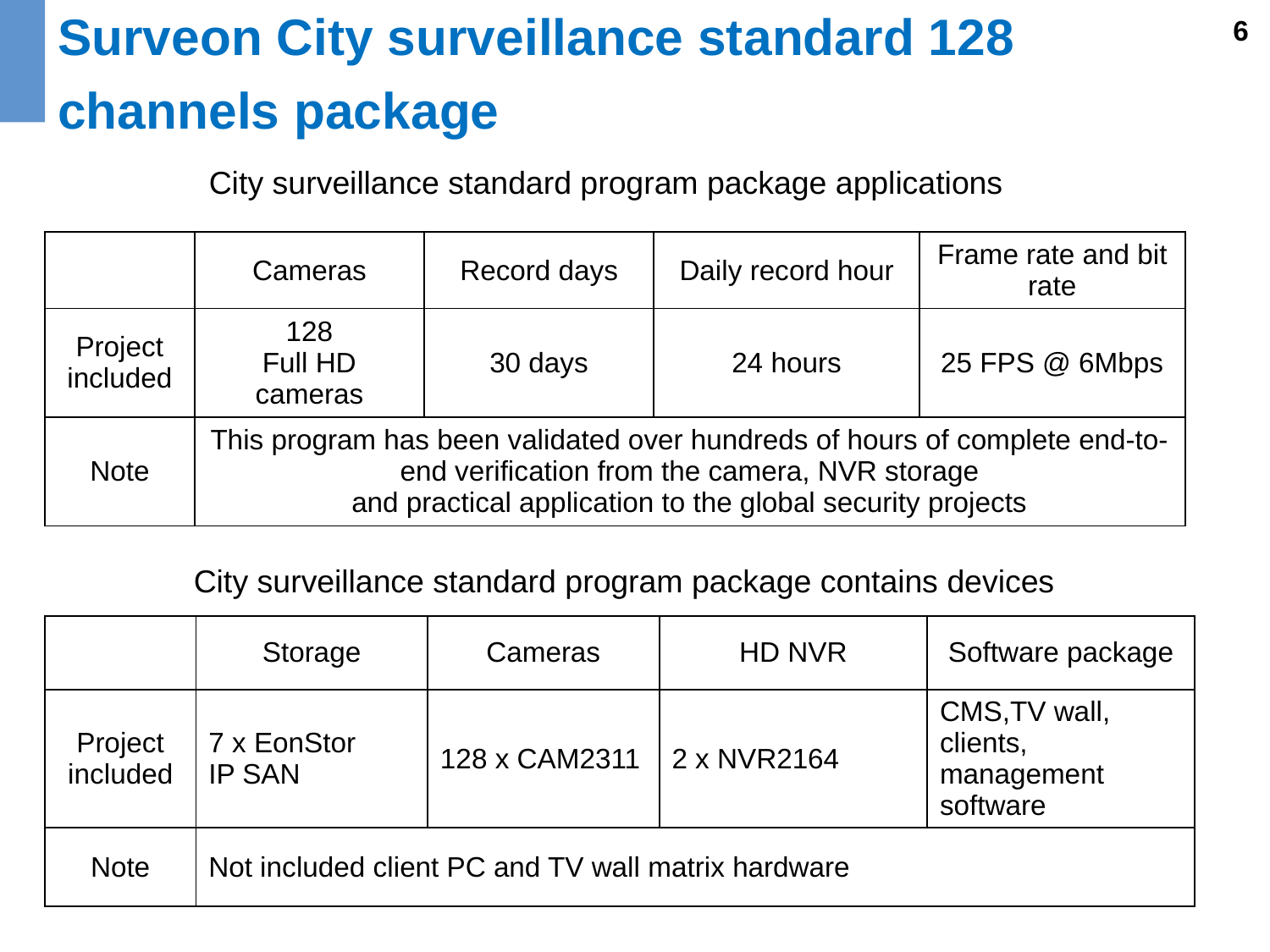

Surveon City surveillance standard 128 channels package

6
City surveillance standard program package applications
|  | Cameras | Record days | Daily record hour | Frame rate and bit rate |
| --- | --- | --- | --- | --- |
| Project included | 128 Full HD cameras | 30 days | 24 hours | 25 FPS @ 6Mbps |
| Note | This program has been validated over hundreds of hours of complete end-to-end verification from the camera, NVR storage and practical application to the global security projects |  |  |  |
City surveillance standard program package contains devices
|  | Storage | Cameras | HD NVR | Software package |
| --- | --- | --- | --- | --- |
| Project included | 7 x EonStor IP SAN | 128 x CAM2311 | 2 x NVR2164 | CMS,TV wall, clients, management software |
| Note | Not included client PC and TV wall matrix hardware |  |  |  |